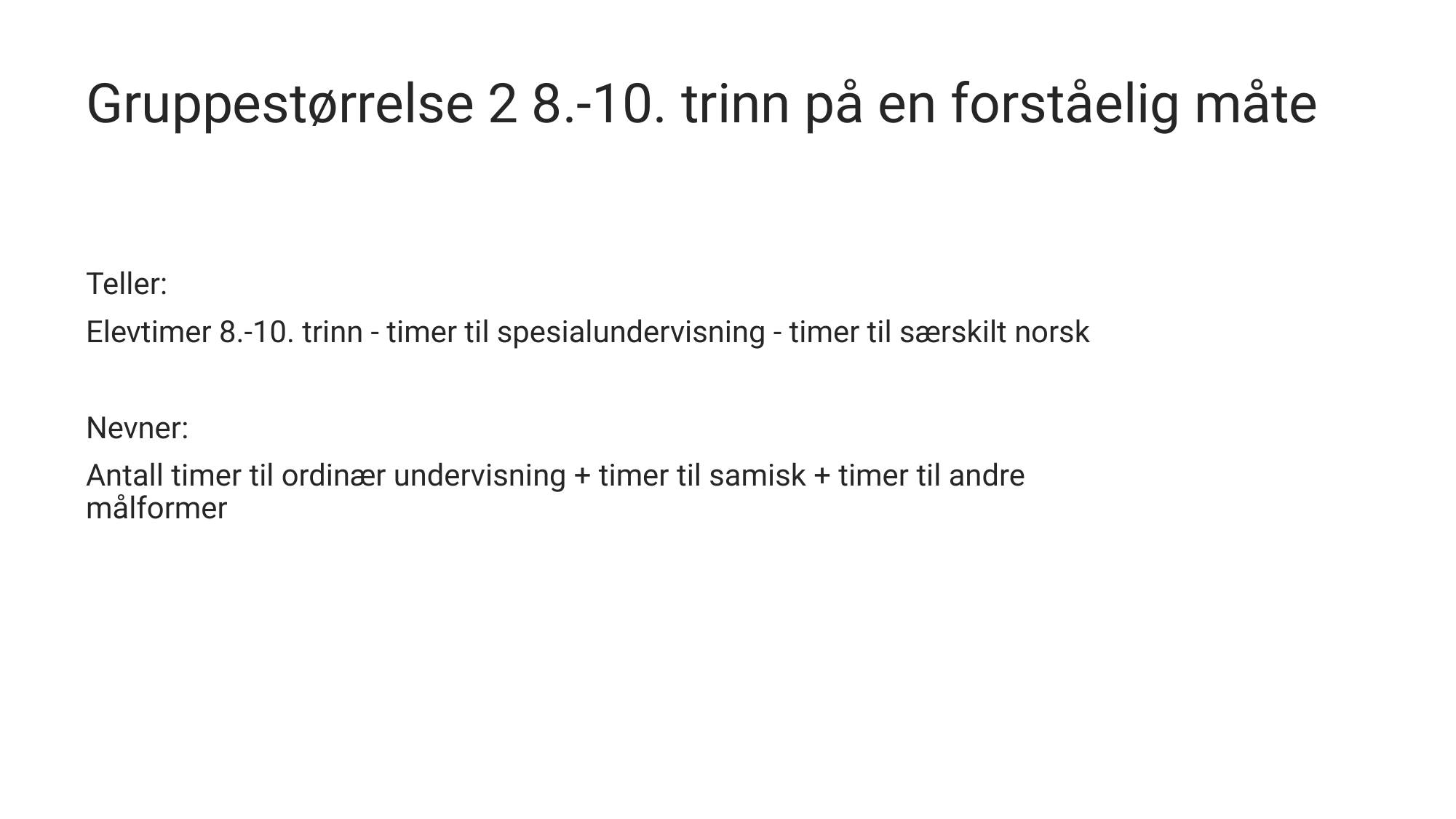

# Gruppestørrelse 2 8.-10. trinn på en forståelig måte
Teller:
Elevtimer 8.-10. trinn - timer til spesialundervisning - timer til særskilt norsk

Nevner:
Antall timer til ordinær undervisning + timer til samisk + timer til andre målformer